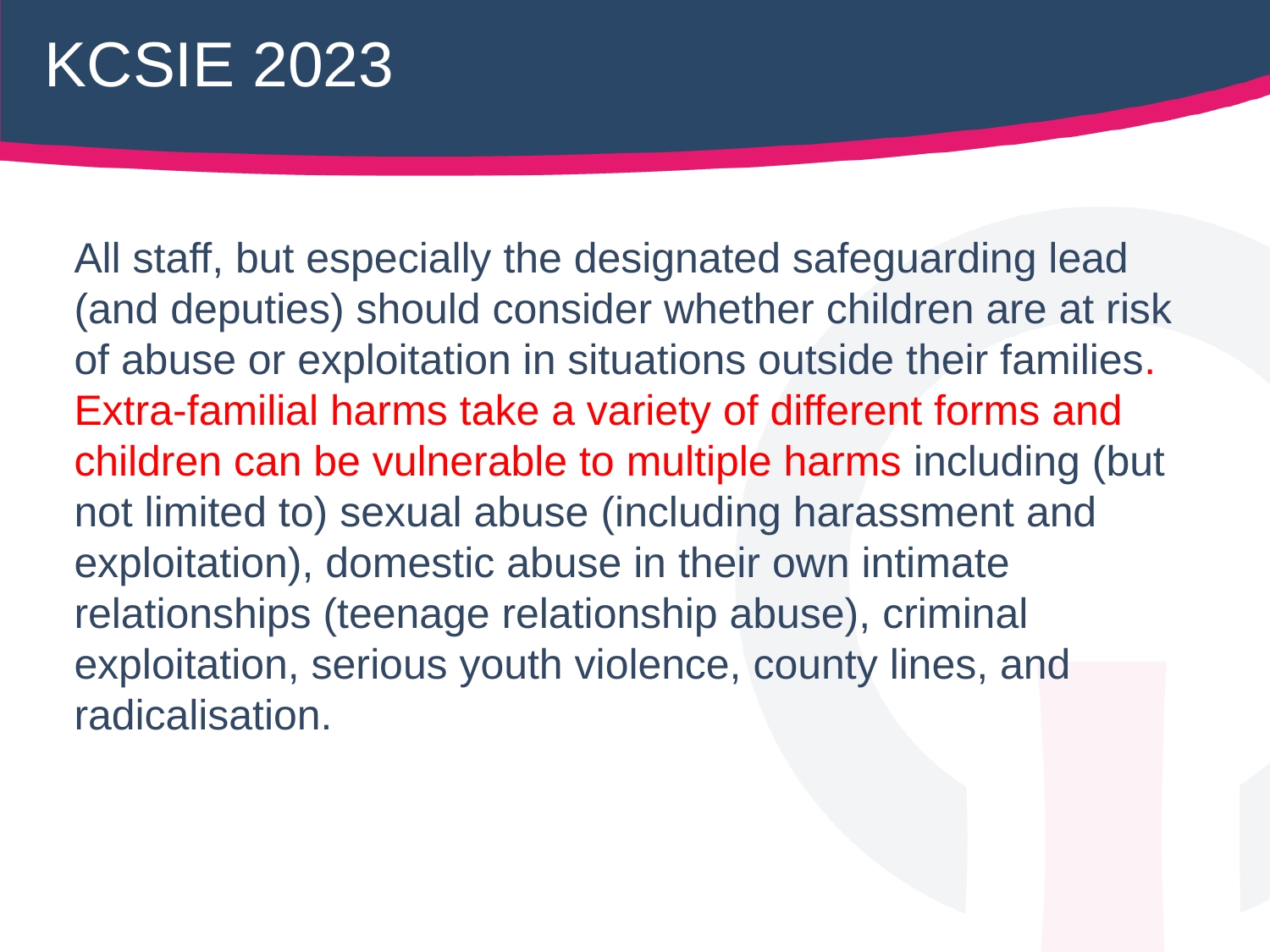

# KCSIE 2023
All staff, but especially the designated safeguarding lead (and deputies) should consider whether children are at risk of abuse or exploitation in situations outside their families. Extra-familial harms take a variety of different forms and children can be vulnerable to multiple harms including (but not limited to) sexual abuse (including harassment and exploitation), domestic abuse in their own intimate relationships (teenage relationship abuse), criminal exploitation, serious youth violence, county lines, and radicalisation.